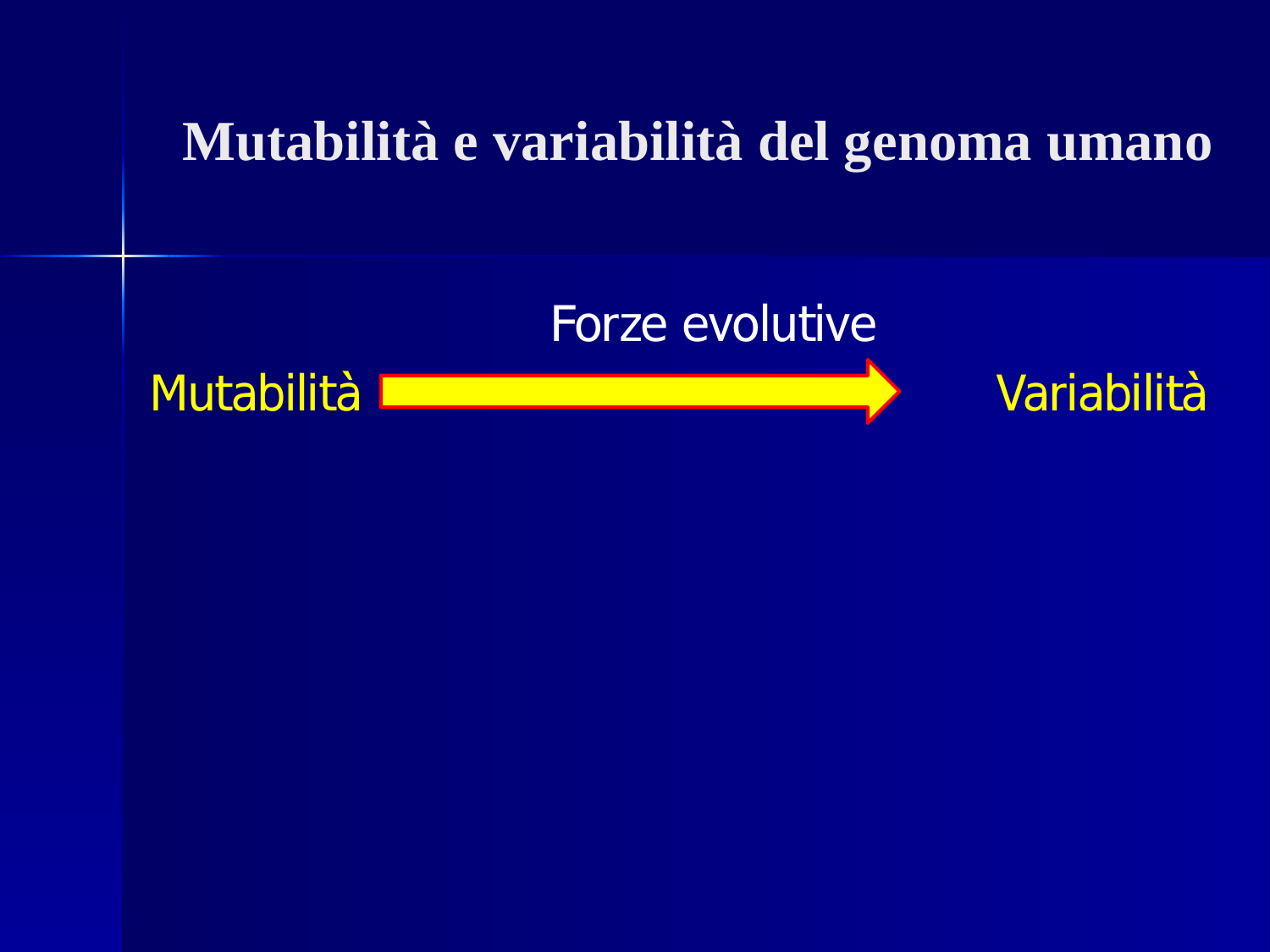

# Mutabilità e variabilità del genoma umano
 			    Forze evolutive
Mutabilità         				Variabilità